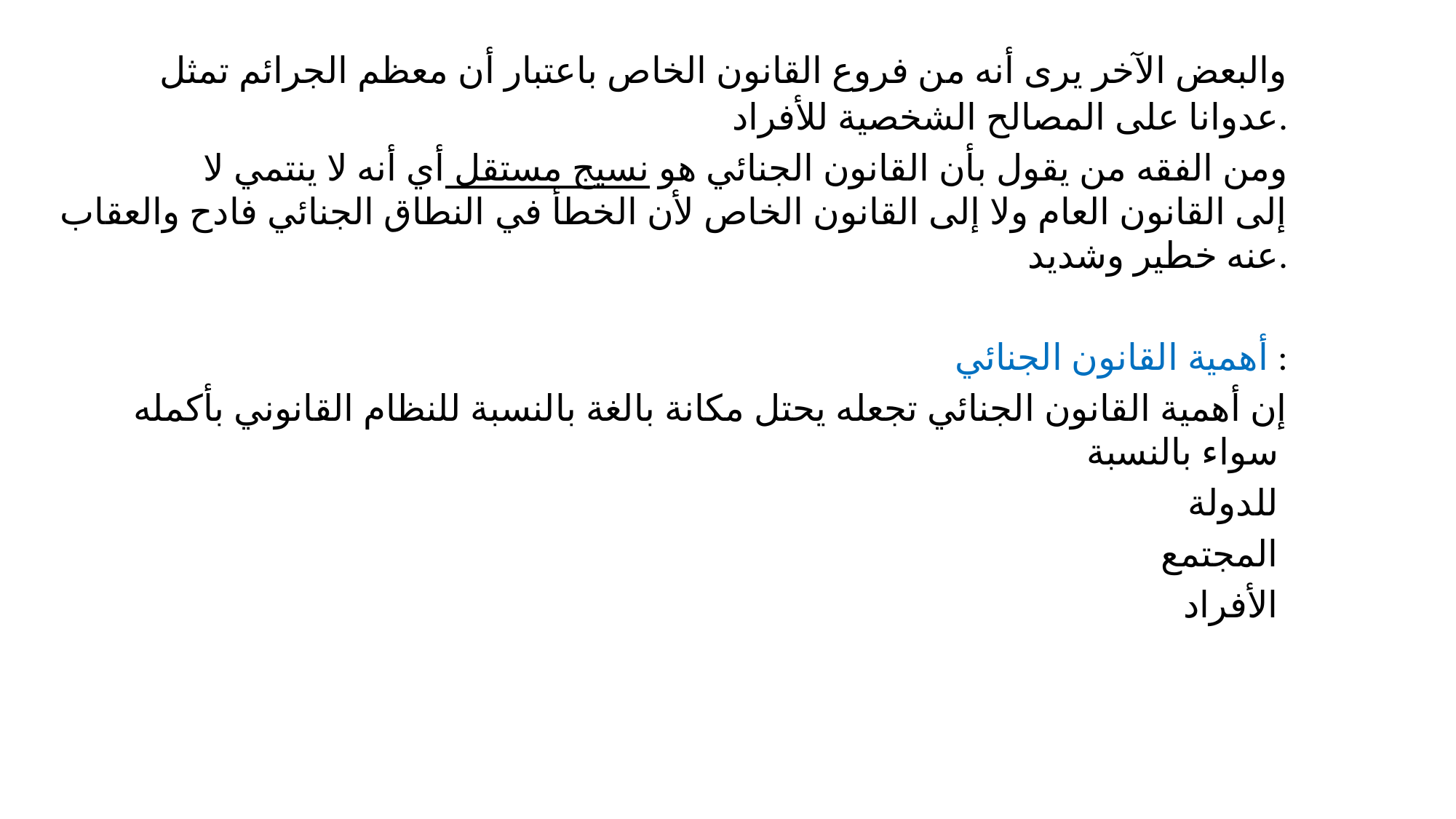

#
	والبعض الآخر يرى أنه من فروع القانون الخاص باعتبار أن معظم الجرائم تمثل عدوانا على المصالح الشخصية للأفراد.
	ومن الفقه من يقول بأن القانون الجنائي هو نسيج مستقل أي أنه لا ينتمي لا إلى القانون العام ولا إلى القانون الخاص لأن الخطأ في النطاق الجنائي فادح والعقاب عنه خطير وشديد.

أهمية القانون الجنائي :
إن أهمية القانون الجنائي تجعله يحتل مكانة بالغة بالنسبة للنظام القانوني بأكمله سواء بالنسبة
	للدولة
	المجتمع
	الأفراد